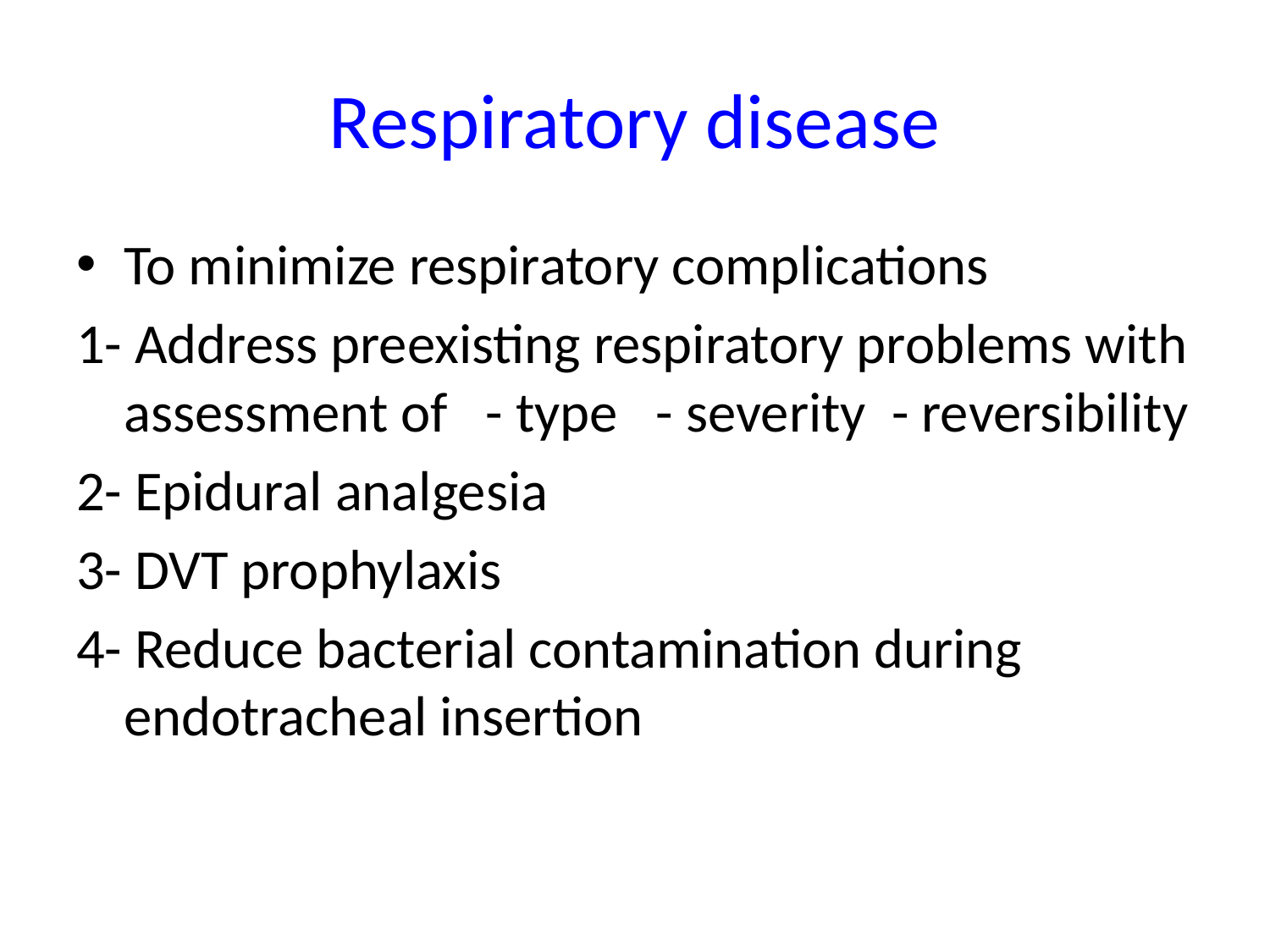

# Respiratory disease
To minimize respiratory complications
1- Address preexisting respiratory problems with assessment of   - type   - severity  - reversibility
2- Epidural analgesia
3- DVT prophylaxis
4- Reduce bacterial contamination during endotracheal insertion